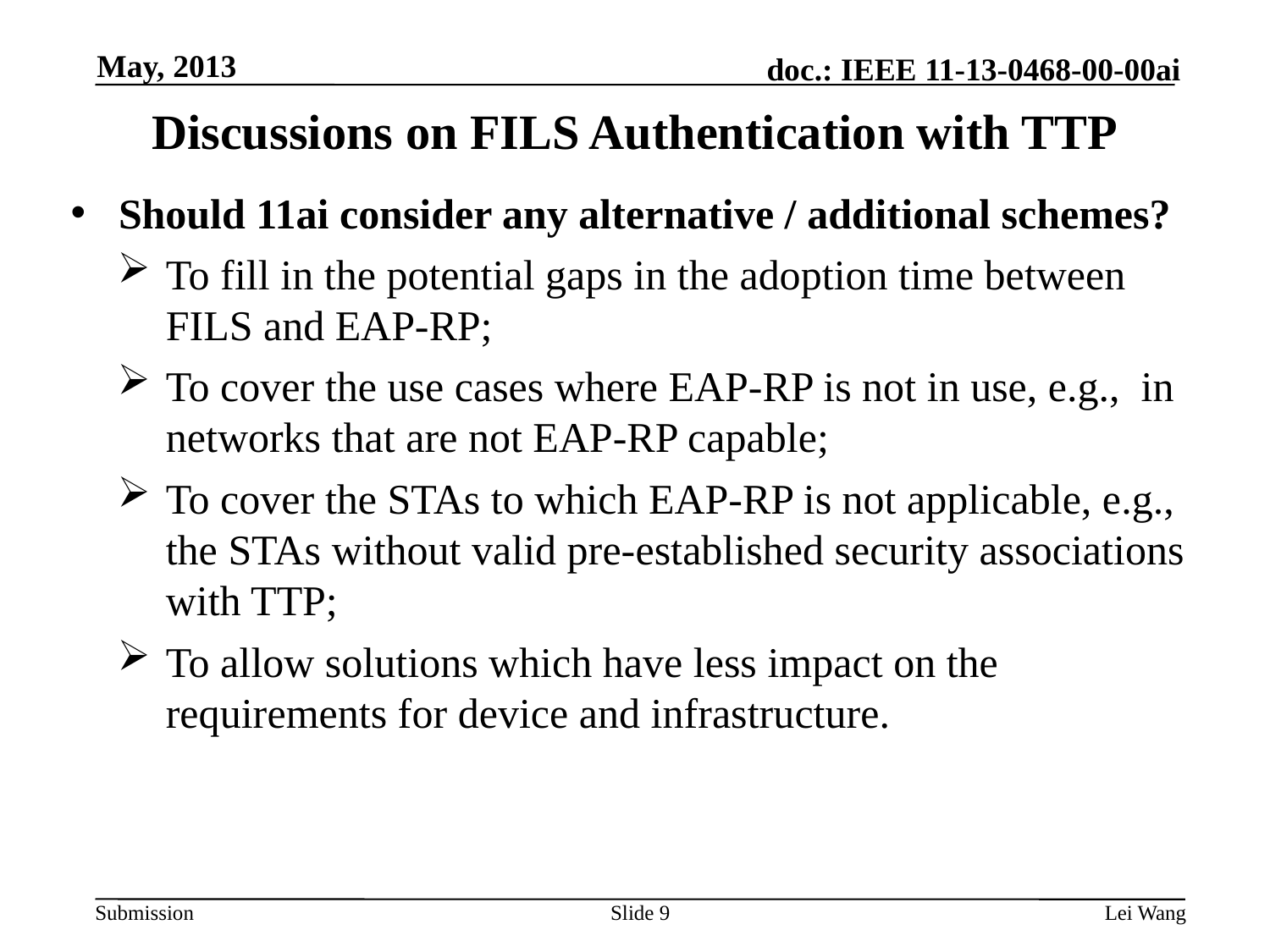

May, 2013
Discussions on FILS Authentication with TTP
Should 11ai consider any alternative / additional schemes?
To fill in the potential gaps in the adoption time between FILS and EAP-RP;
To cover the use cases where EAP-RP is not in use, e.g.,  in networks that are not EAP-RP capable;
To cover the STAs to which EAP-RP is not applicable, e.g., the STAs without valid pre-established security associations with TTP;
To allow solutions which have less impact on the requirements for device and infrastructure.
Slide 9
Lei Wang